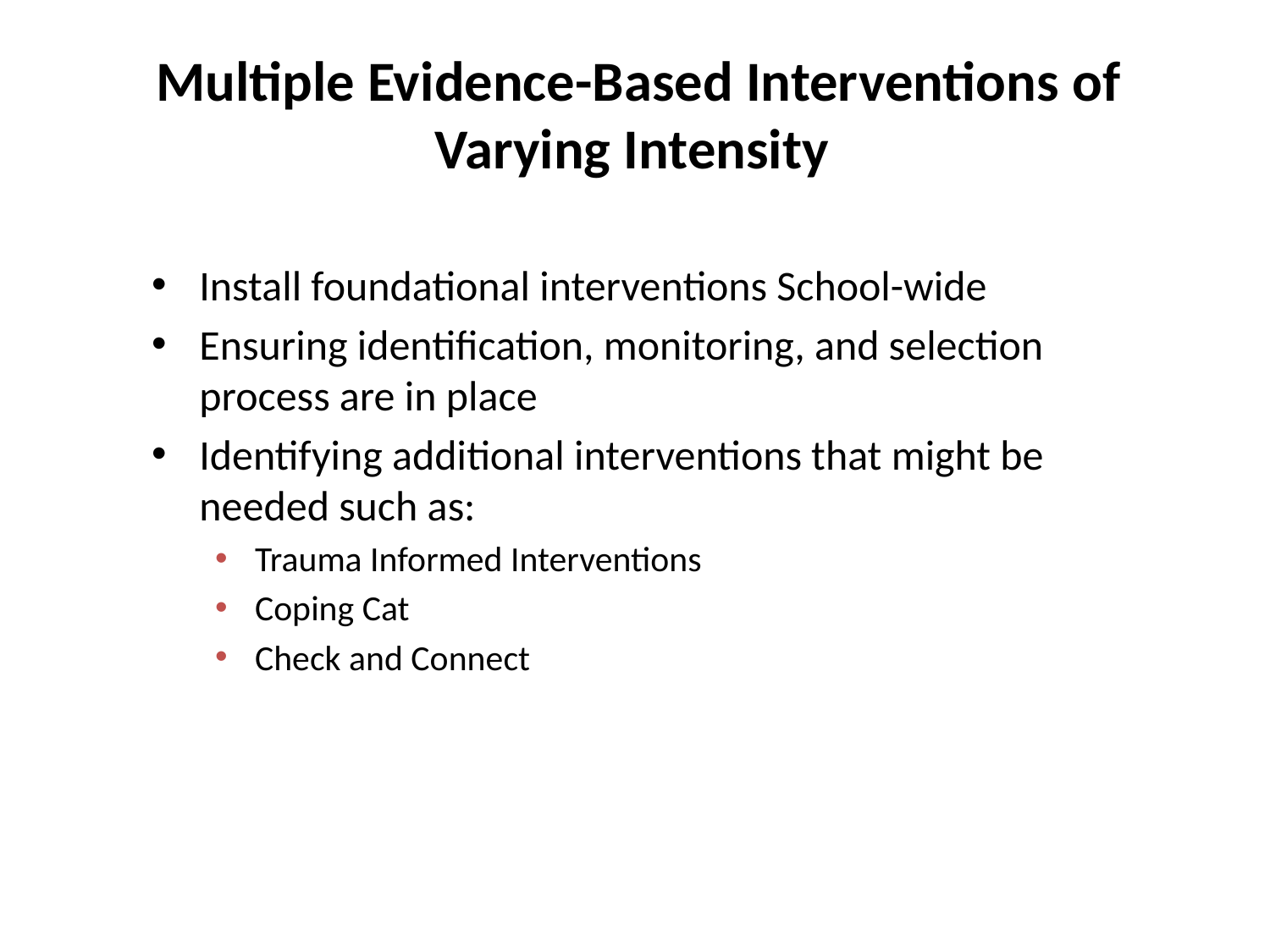

# Multiple Evidence-Based Interventions of Varying Intensity
Install foundational interventions School-wide
Ensuring identification, monitoring, and selection process are in place
Identifying additional interventions that might be needed such as:
Trauma Informed Interventions
Coping Cat
Check and Connect